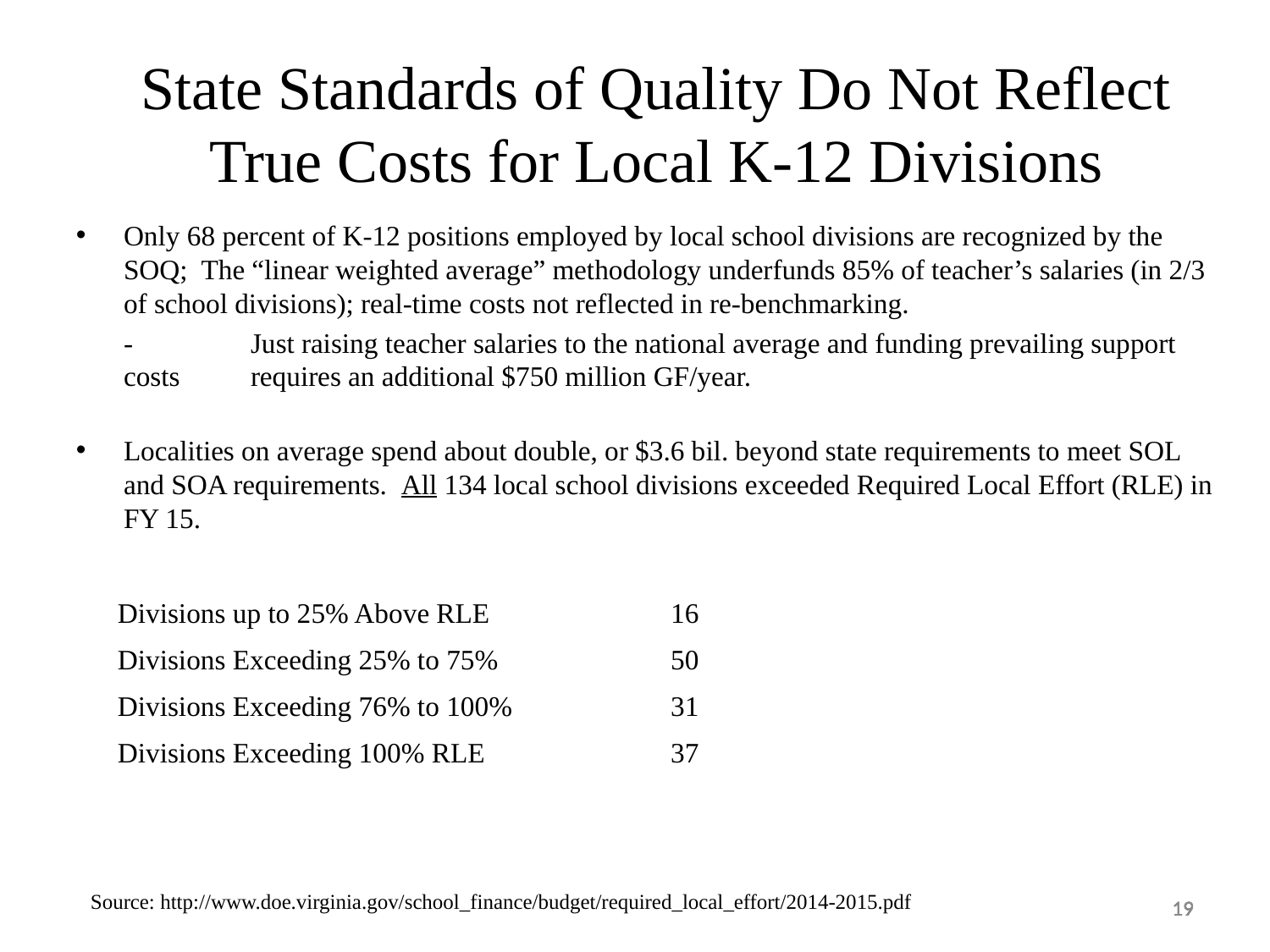

State Standards of Quality Do Not Reflect True Costs for Local K-12 Divisions
Only 68 percent of K-12 positions employed by local school divisions are recognized by the SOQ;  The “linear weighted average” methodology underfunds 85% of teacher’s salaries (in 2/3 of school divisions); real-time costs not reflected in re-benchmarking.
	-	Just raising teacher salaries to the national average and funding prevailing support costs 	requires an additional $750 million GF/year.

Localities on average spend about double, or $3.6 bil. beyond state requirements to meet SOL and SOA requirements.  All 134 local school divisions exceeded Required Local Effort (RLE) in FY 15.

| Divisions up to 25% Above RLE | 16 |
| --- | --- |
| Divisions Exceeding 25% to 75% | 50 |
| Divisions Exceeding 76% to 100% | 31 |
| Divisions Exceeding 100% RLE | 37 |
Source: http://www.doe.virginia.gov/school_finance/budget/required_local_effort/2014-2015.pdf
19
19
19
19
19
19
19
19
19
19